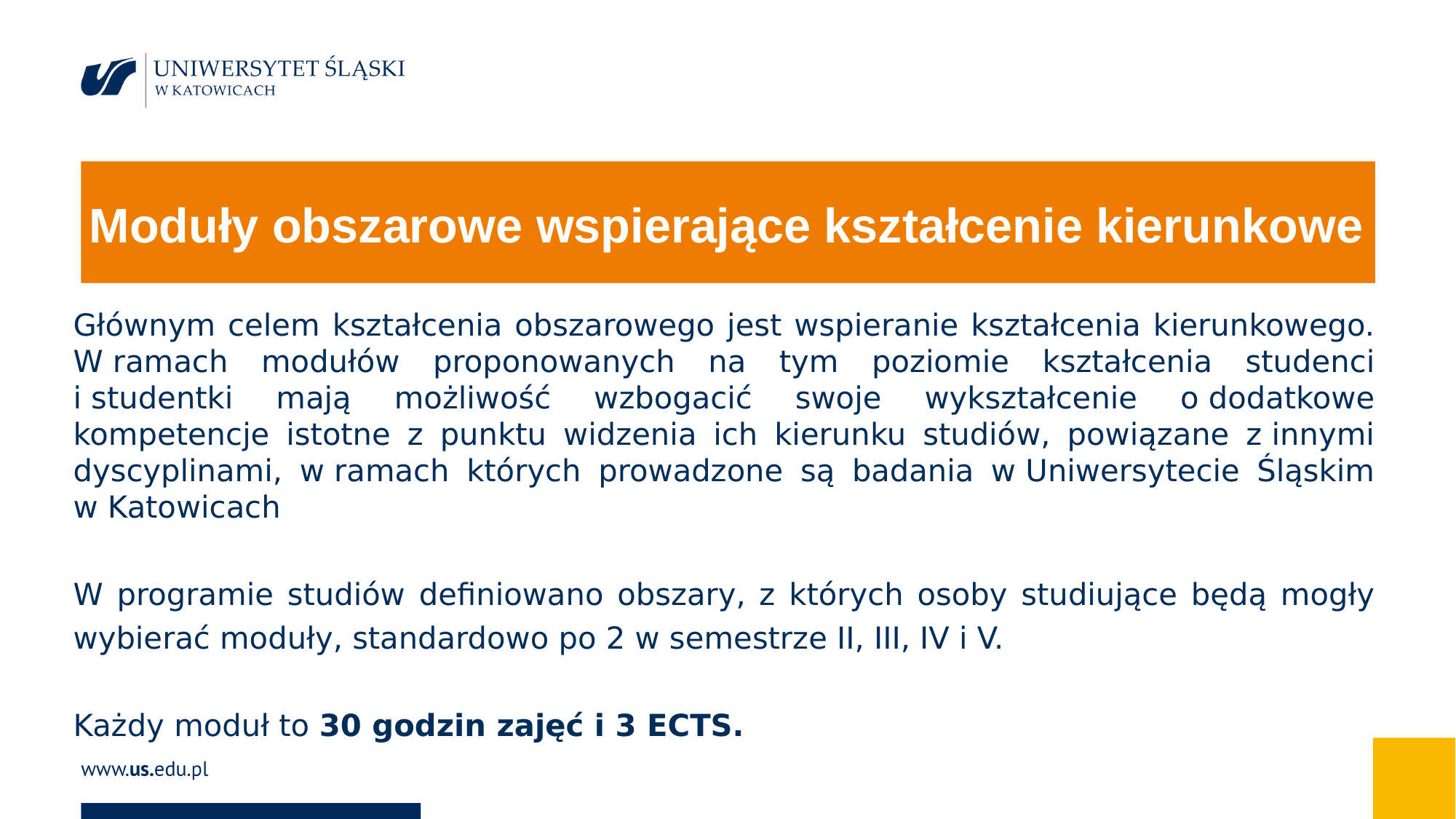

# Moduły obszarowe wspierające kształcenie kierunkowe
Głównym celem kształcenia obszarowego jest wspieranie kształcenia kierunkowego. W ramach modułów proponowanych na tym poziomie kształcenia studenci i studentki mają możliwość wzbogacić swoje wykształcenie o dodatkowe kompetencje istotne z punktu widzenia ich kierunku studiów, powiązane z innymi dyscyplinami, w ramach których prowadzone są badania w Uniwersytecie Śląskim w Katowicach

W programie studiów definiowano obszary, z których osoby studiujące będą mogły wybierać moduły, standardowo po 2 w semestrze II, III, IV i V.

Każdy moduł to 30 godzin zajęć i 3 ECTS.